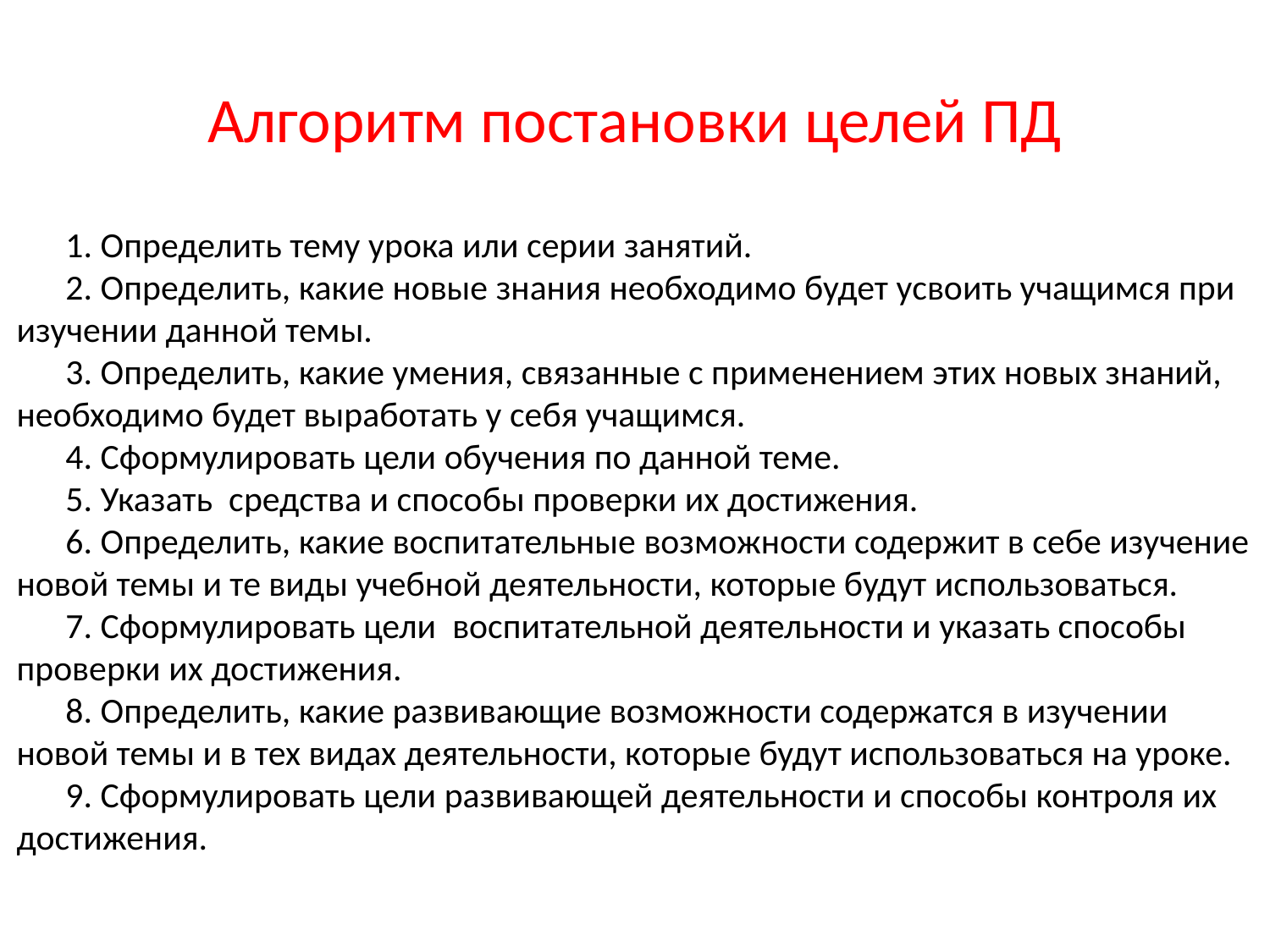

# Алгоритм постановки целей ПД
1. Определить тему урока или серии занятий.
2. Определить, какие новые знания необходимо будет усвоить учащимся при изучении данной темы.
3. Определить, какие умения, связанные с применением этих новых знаний, необходимо будет выработать у себя учащимся.
4. Сформулировать цели обучения по данной теме.
5. Указать  средства и способы проверки их достижения.
6. Определить, какие воспитательные возможности содержит в себе изучение новой темы и те виды учебной деятельности, которые будут использоваться.
7. Сформулировать цели  воспитательной деятельности и указать способы проверки их достижения.
8. Определить, какие развивающие возможности содержатся в изучении новой темы и в тех видах деятельности, которые будут использоваться на уроке.
9. Сформулировать цели развивающей деятельности и способы контроля их достижения.